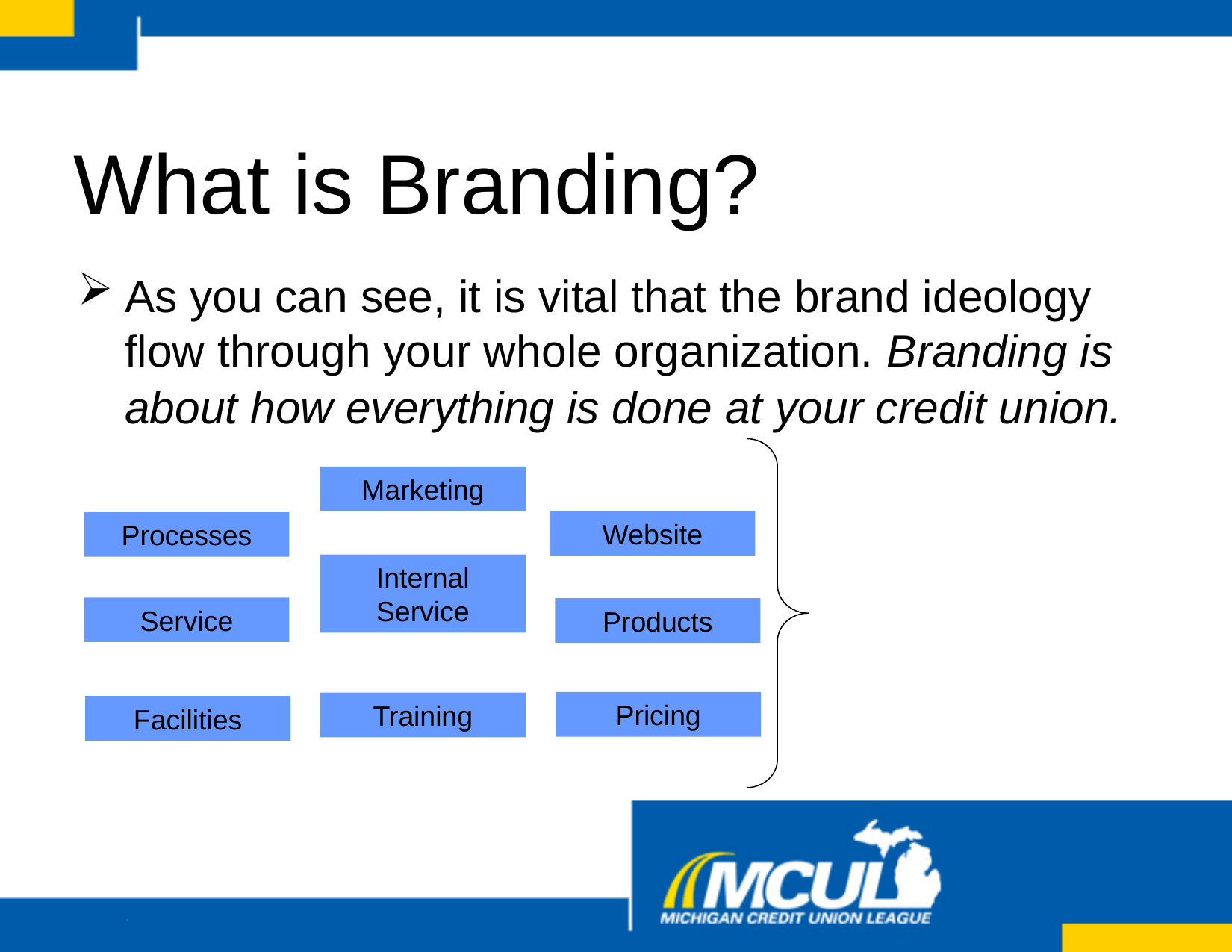

# What is Branding?
As you can see, it is vital that the brand ideology flow through your whole organization. Branding is about how everything is done at your credit union.

Marketing
Website
Processes
Internal Service
Service
Products
Pricing
Training
Facilities
As you can tell, branding involves a lot more than just marketing!
				.